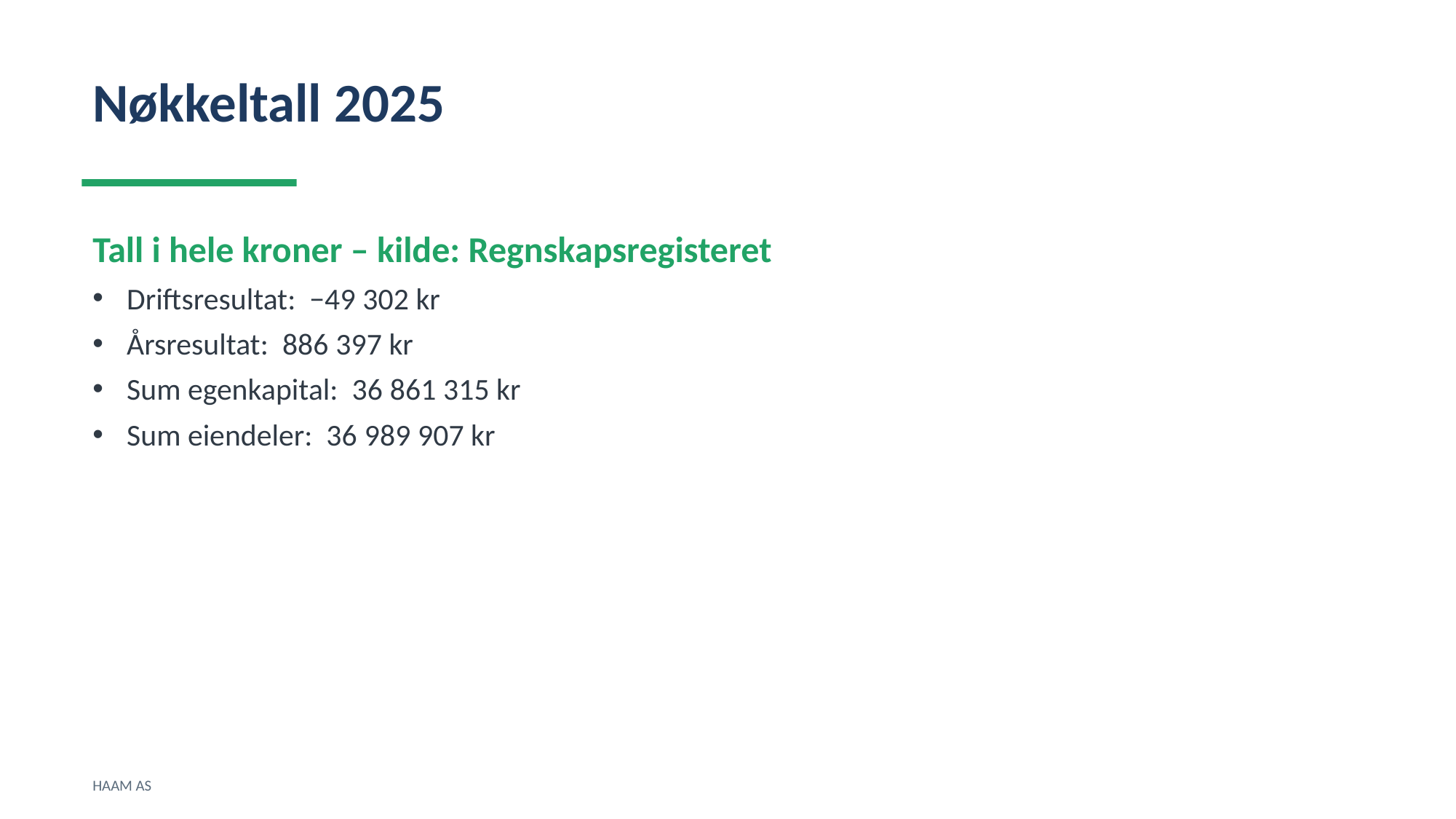

Nøkkeltall 2025

Tall i hele kroner – kilde: Regnskapsregisteret
Driftsresultat:  −49 302 kr
Årsresultat:  886 397 kr
Sum egenkapital:  36 861 315 kr
Sum eiendeler:  36 989 907 kr
HAAM AS